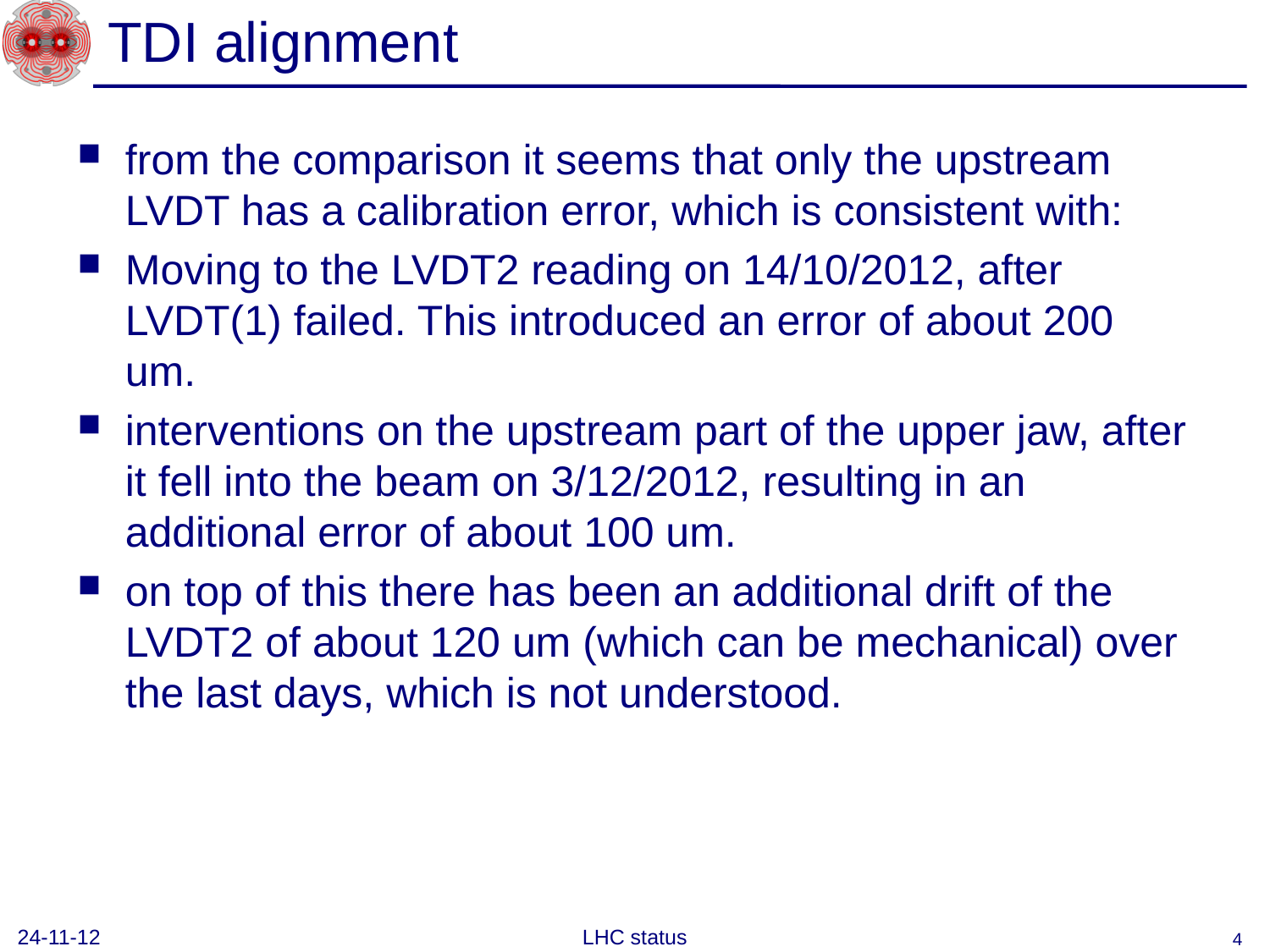

# TDI alignment
from the comparison it seems that only the upstream LVDT has a calibration error, which is consistent with:
Moving to the LVDT2 reading on 14/10/2012, after LVDT(1) failed. This introduced an error of about 200 um.
interventions on the upstream part of the upper jaw, after it fell into the beam on 3/12/2012, resulting in an additional error of about 100 um.
on top of this there has been an additional drift of the LVDT2 of about 120 um (which can be mechanical) over the last days, which is not understood.

24-11-12
LHC status
4